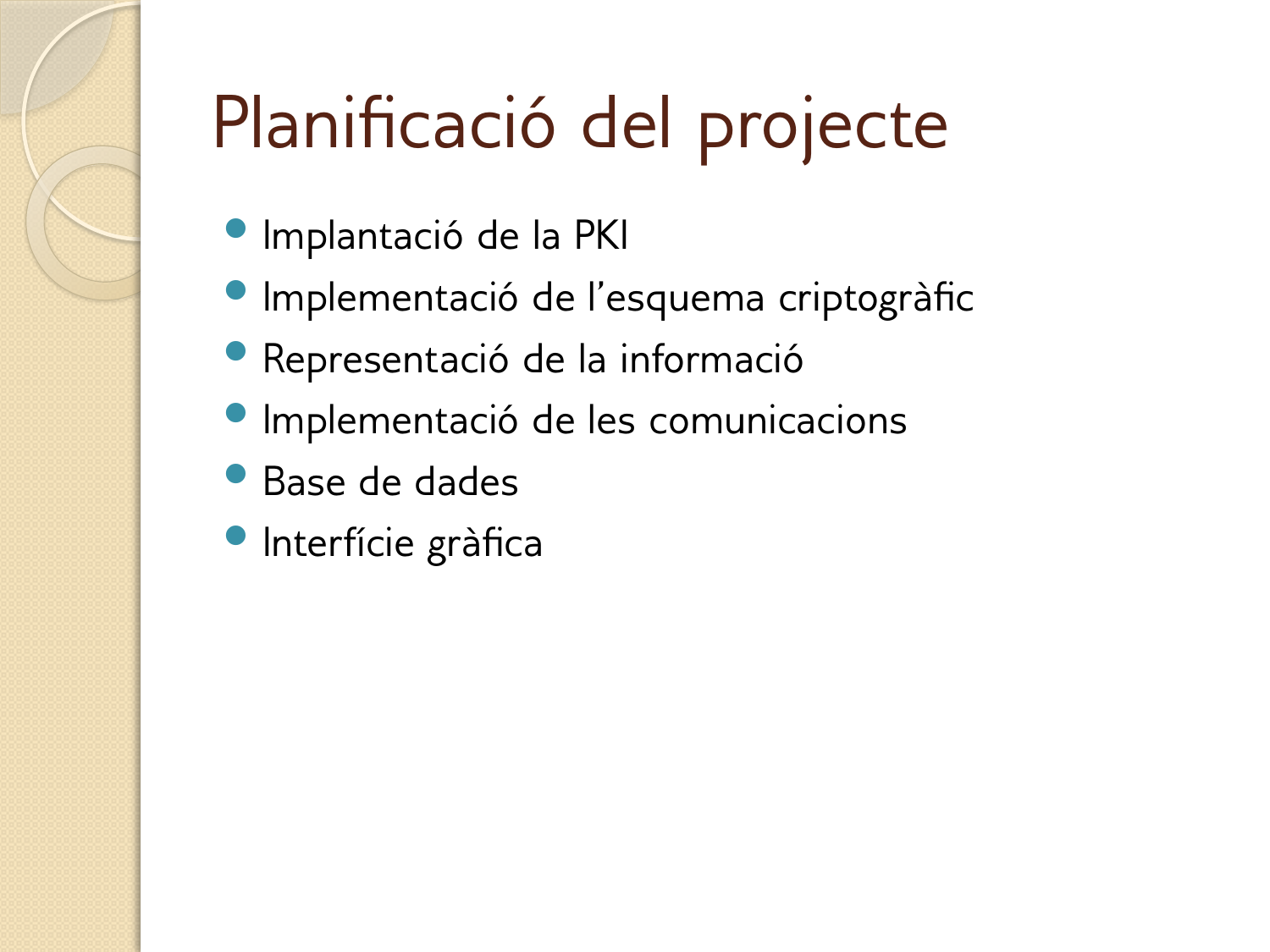

# Planificació del projecte
Implantació de la PKI
Implementació de l’esquema criptogràfic
Representació de la informació
Implementació de les comunicacions
Base de dades
Interfície gràfica